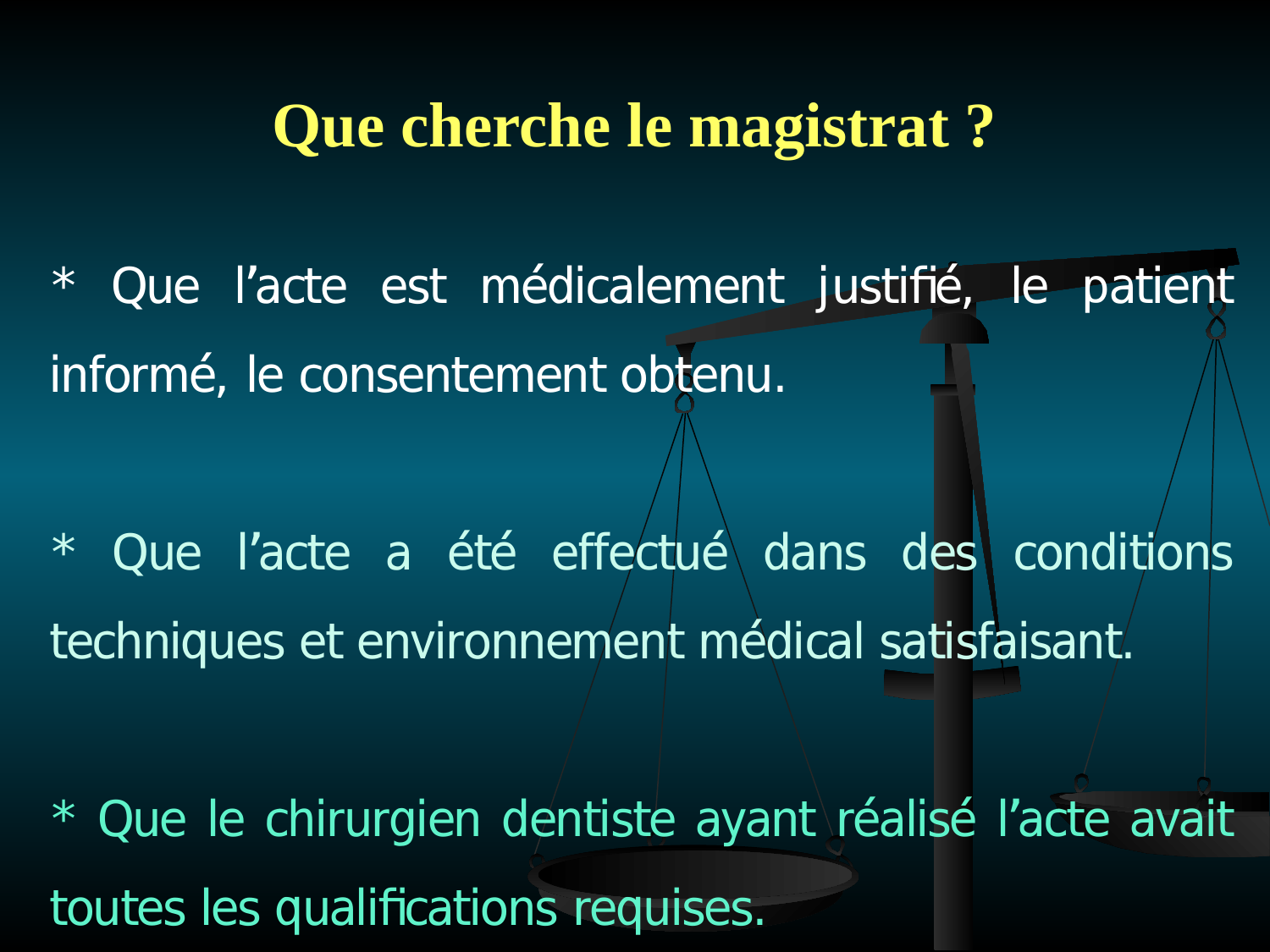

# Que cherche le magistrat ?
* Que l’acte est médicalement justifié, le patient informé, le consentement obtenu.

* Que l’acte a été effectué dans des conditions techniques et environnement médical satisfaisant.

* Que le chirurgien dentiste ayant réalisé l’acte avait toutes les qualifications requises.